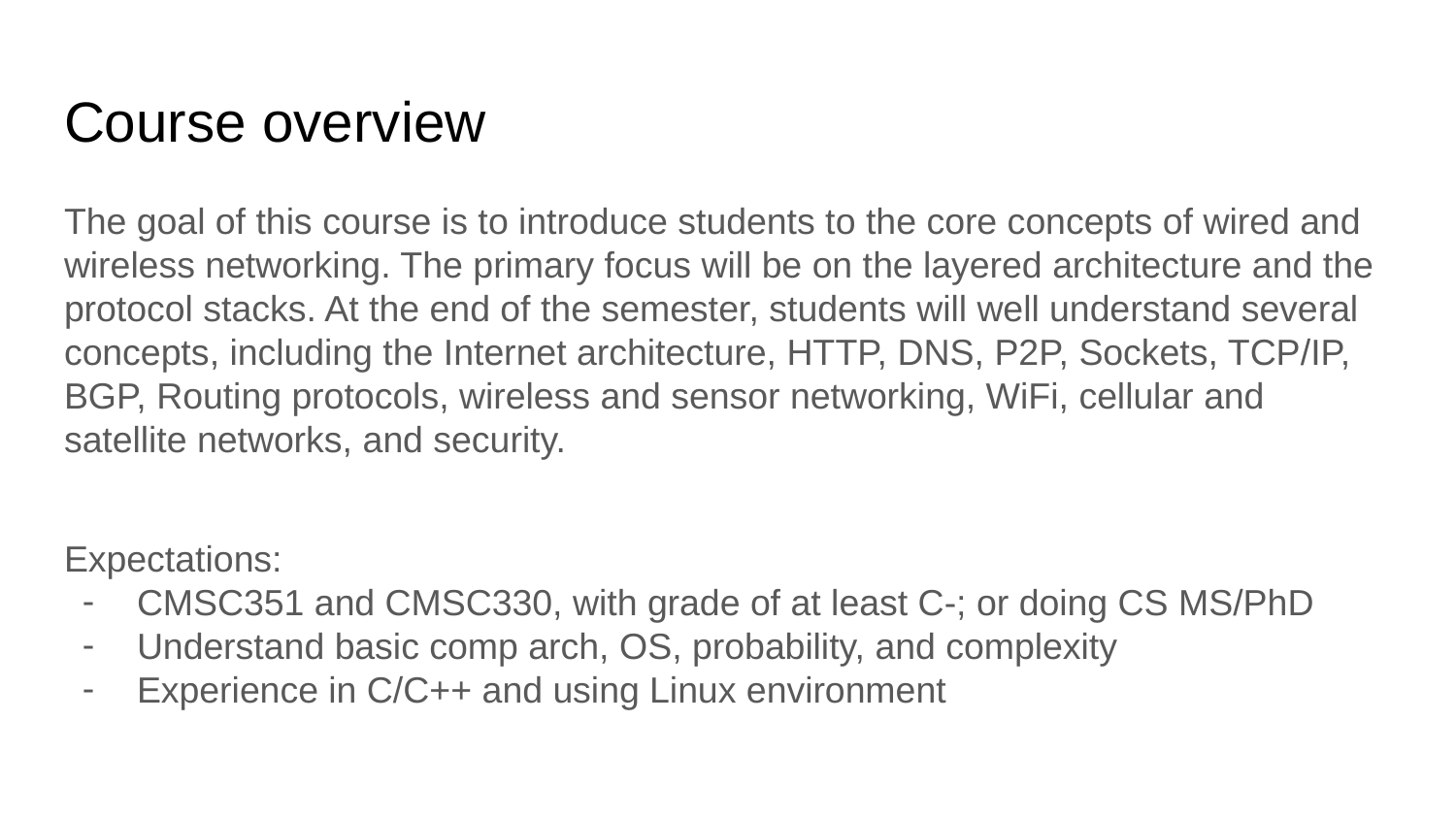

# Course overview
The goal of this course is to introduce students to the core concepts of wired and wireless networking. The primary focus will be on the layered architecture and the protocol stacks. At the end of the semester, students will well understand several concepts, including the Internet architecture, HTTP, DNS, P2P, Sockets, TCP/IP, BGP, Routing protocols, wireless and sensor networking, WiFi, cellular and satellite networks, and security.

Expectations:
CMSC351 and CMSC330, with grade of at least C-; or doing CS MS/PhD
Understand basic comp arch, OS, probability, and complexity
Experience in C/C++ and using Linux environment